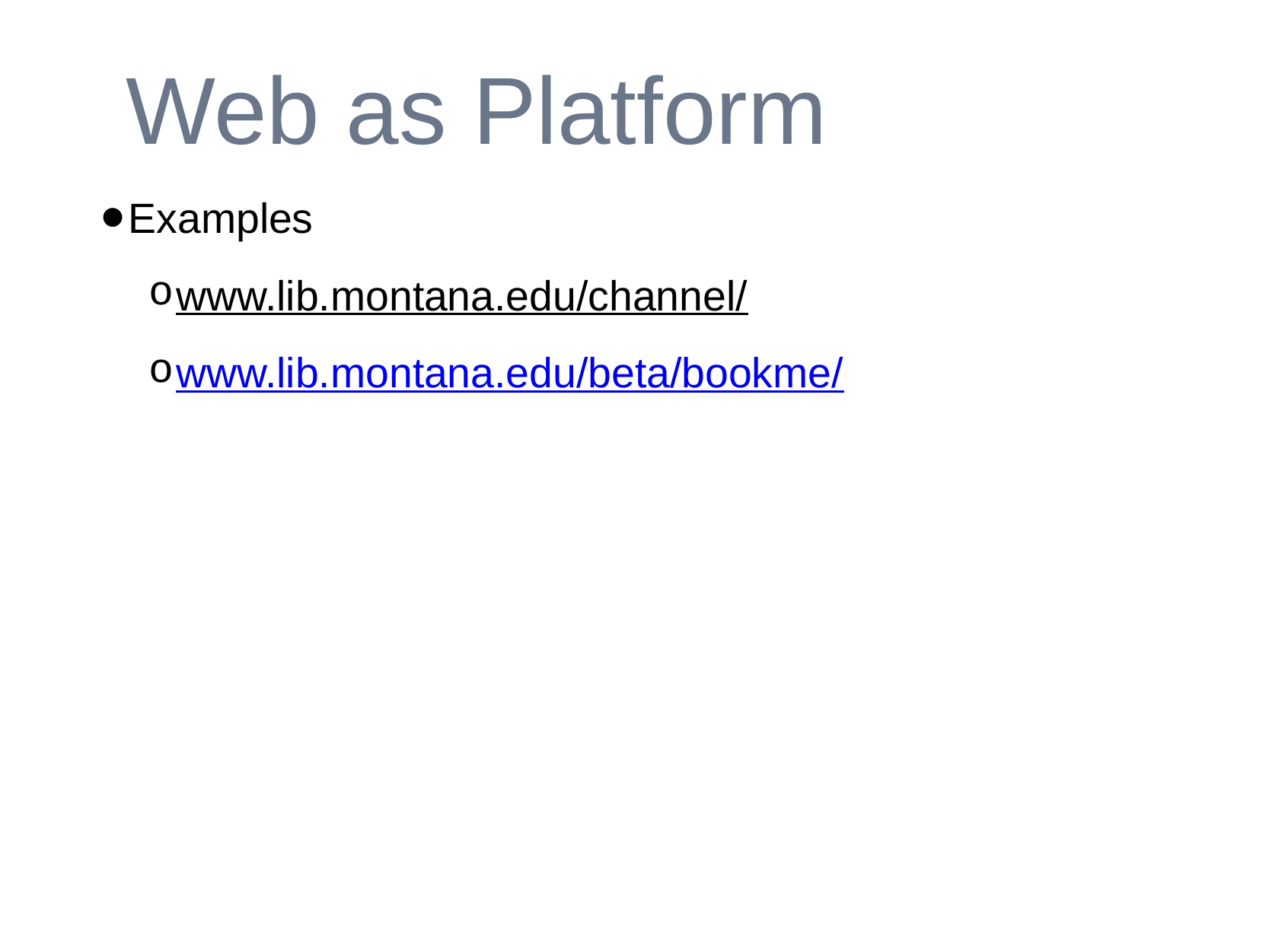

# Web as Platform
Examples

www.lib.montana.edu/channel/

www.lib.montana.edu/beta/bookme/